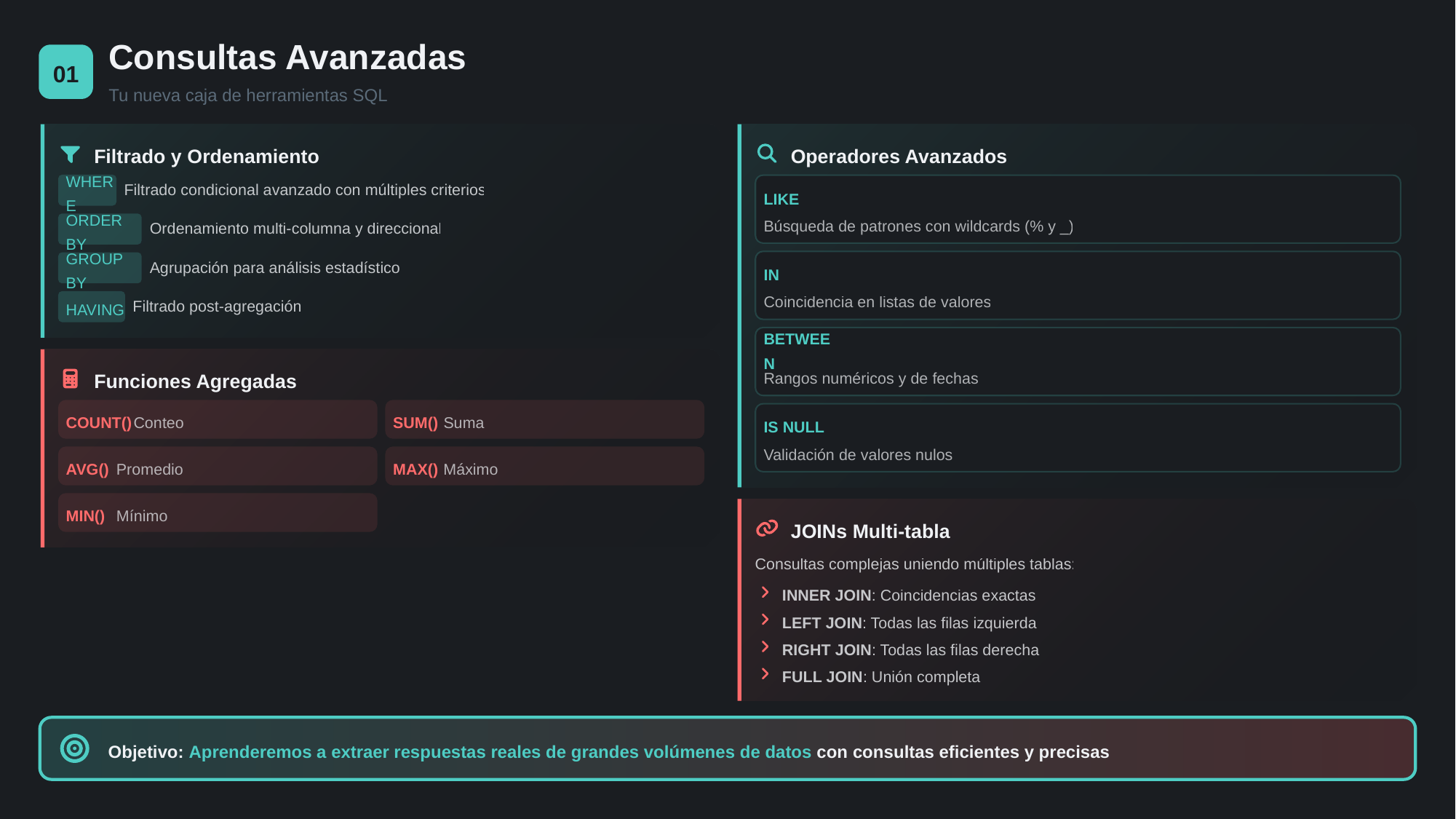

Consultas Avanzadas
01

Tu nueva caja de herramientas SQL

Filtrado y Ordenamiento
Operadores Avanzados

WHERE
Filtrado condicional avanzado con múltiples criterios

LIKE
Búsqueda de patrones con wildcards (% y _)

ORDER BY
Ordenamiento multi-columna y direccional

GROUP BY
Agrupación para análisis estadístico
IN
Coincidencia en listas de valores

HAVING
Filtrado post-agregación

BETWEEN

Rangos numéricos y de fechas
Funciones Agregadas

COUNT()
Conteo
SUM()
Suma
IS NULL
Validación de valores nulos

AVG()
Promedio
MAX()
Máximo

MIN()
Mínimo
JOINs Multi-tabla

Consultas complejas uniendo múltiples tablas:
INNER JOIN: Coincidencias exactas

LEFT JOIN: Todas las filas izquierda

RIGHT JOIN: Todas las filas derecha

FULL JOIN: Unión completa

Objetivo: Aprenderemos a extraer respuestas reales de grandes volúmenes de datos con consultas eficientes y precisas